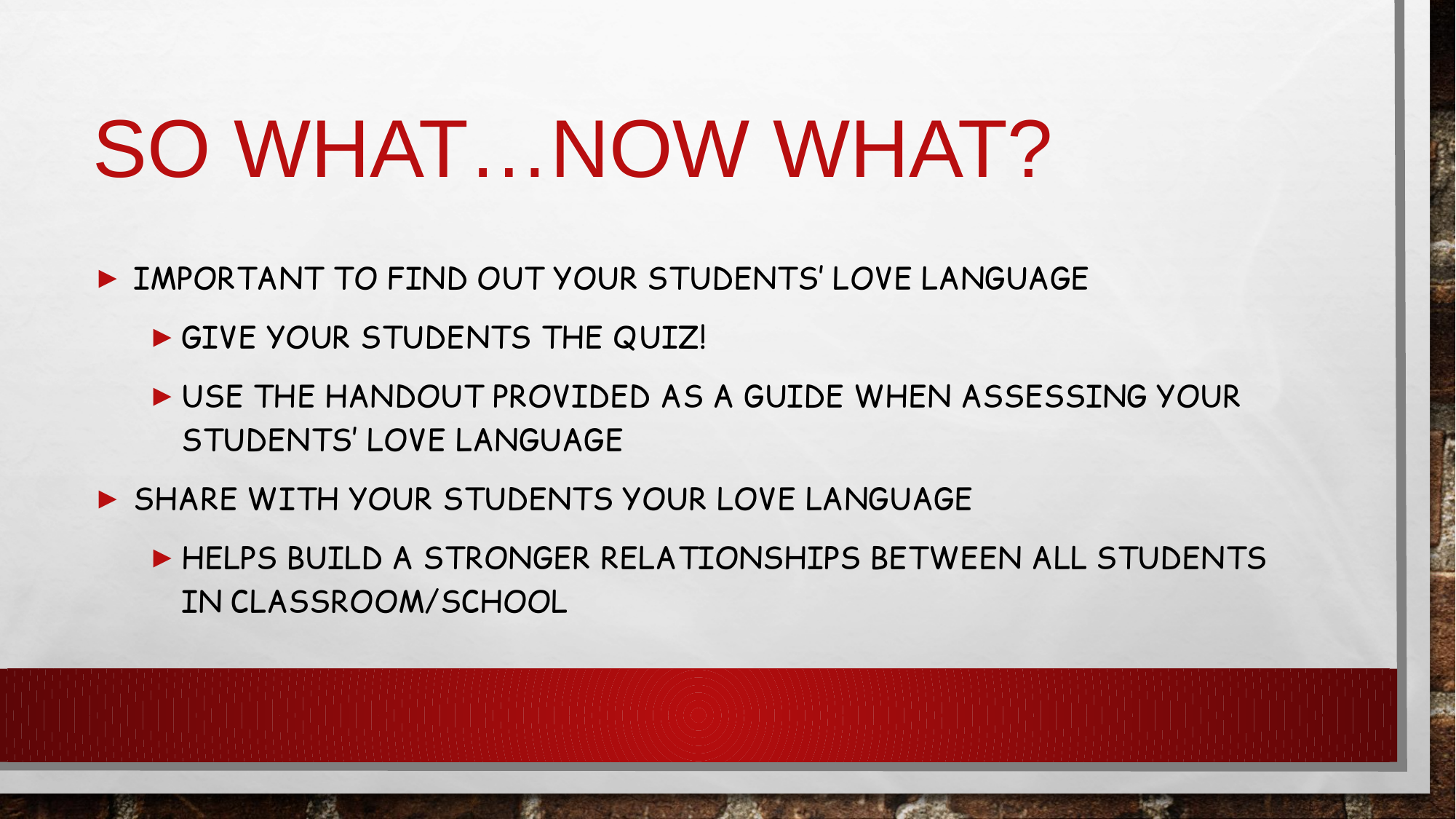

# SO WHAT…NOW WHAT?
IMPORTANT TO FIND OUT YOUR STUDENTS’ LOVE LANGUAGE
GIVE YOUR STUDENTS THE QUIZ!
USE THE HANDOUT PROVIDED AS A GUIDE WHEN ASSESSING YOUR STUDENTS’ LOVE LANGUAGE
SHARE WITH YOUR STUDENTS YOUR LOVE LANGUAGE
HELPS BUILD A STRONGER RELATIONSHIPS BETWEEN ALL STUDENTS IN CLASSROOM/SCHOOL